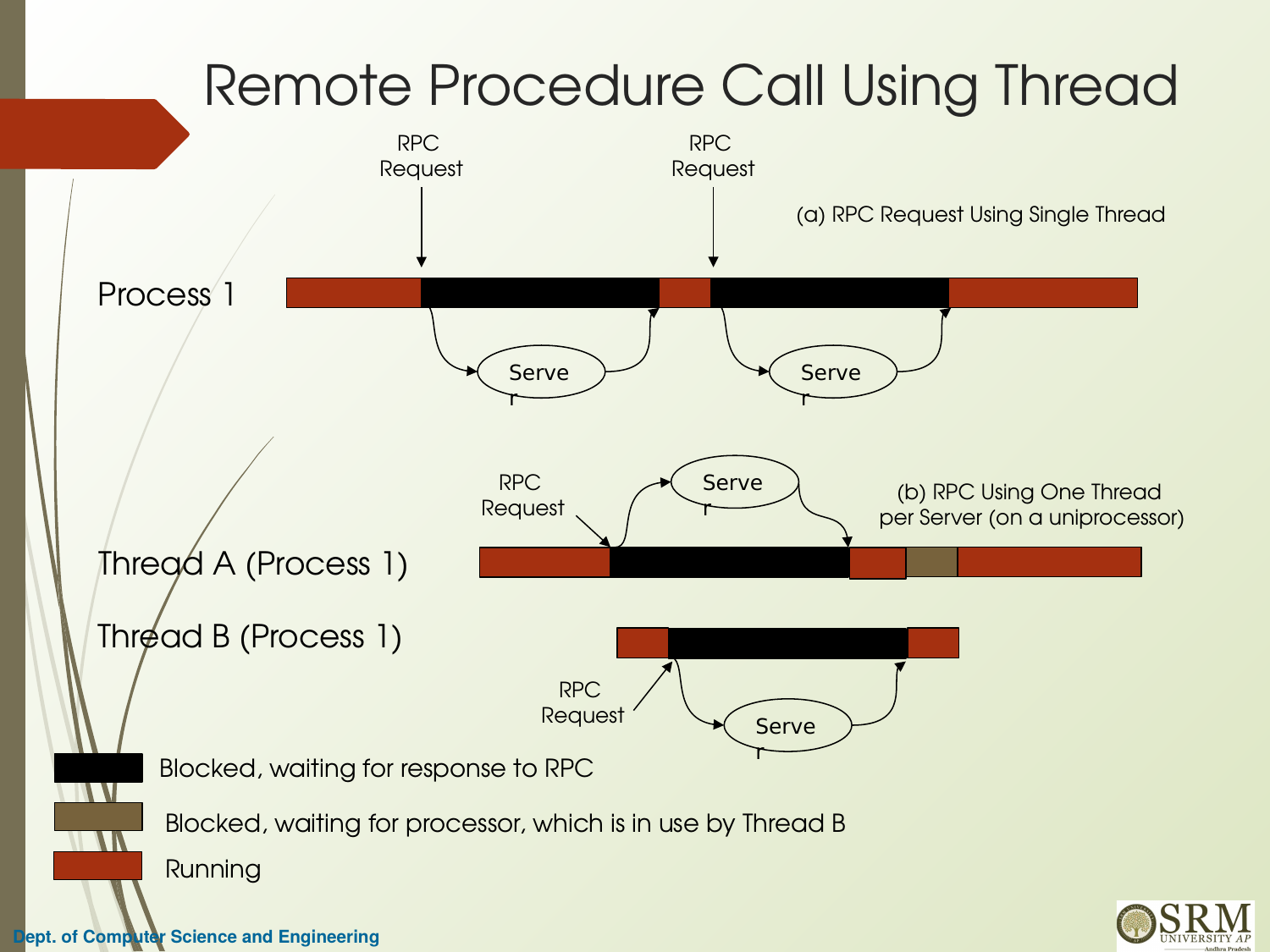

# Remote Procedure Call Using Thread
RPC
Request
RPC
Request
(a) RPC Request Using Single Thread
Process 1

Server
Server
Server
RPC
Request
(b) RPC Using One Thread
per Server (on a uniprocessor)
Thread A (Process 1)

Thread B (Process 1)

RPC
Request
Server
Blocked, waiting for response to RPC

Blocked, waiting for processor, which is in use by Thread B

Running